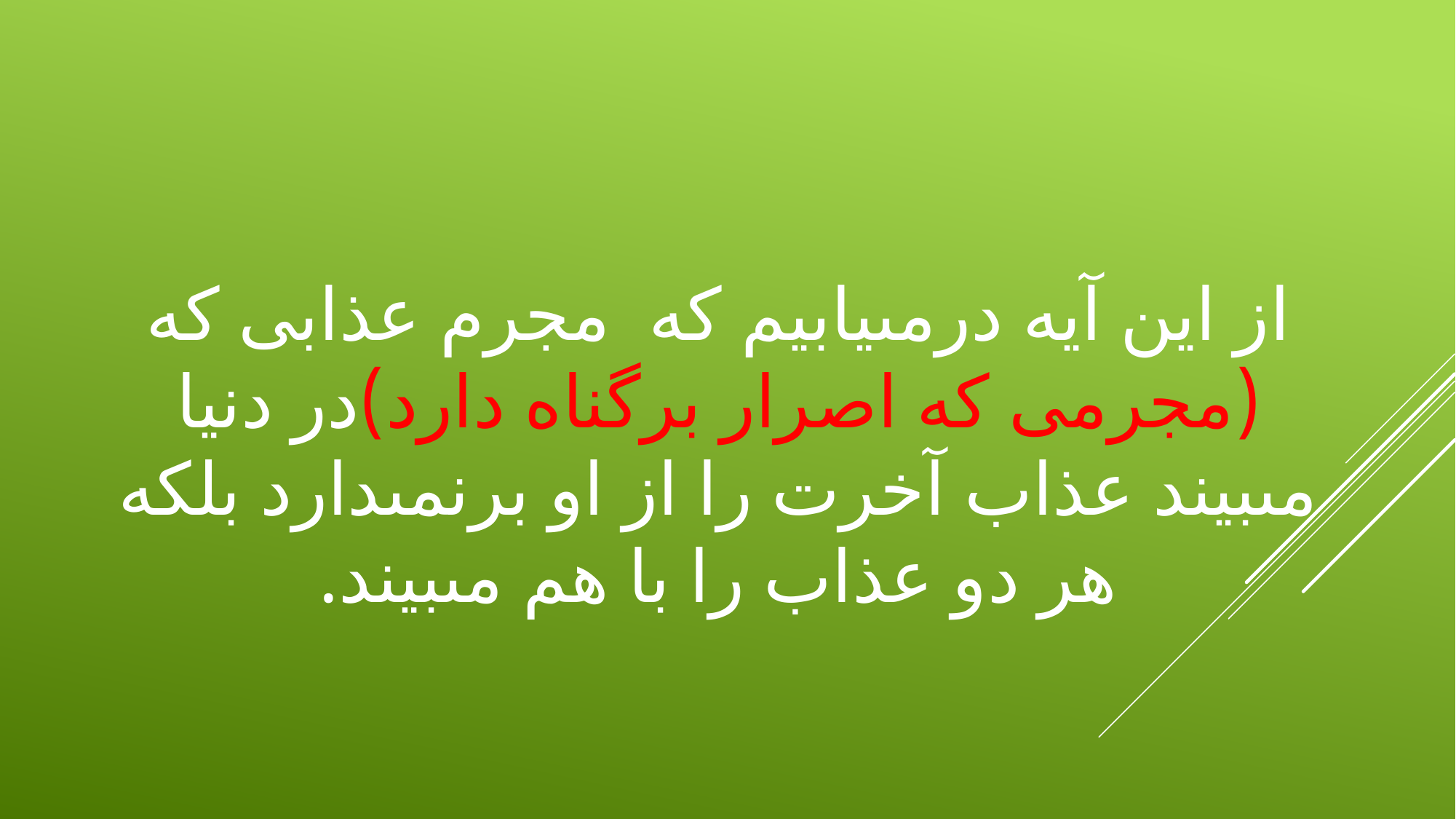

# از اين آيه درمى‏يابيم كه  مجرم عذابى كه (مجرمی که اصرار برگناه دارد)در دنيا مى‏بيند عذاب آخرت را از او برنمى‏دارد بلكه هر دو عذاب را با هم مى‏بيند.